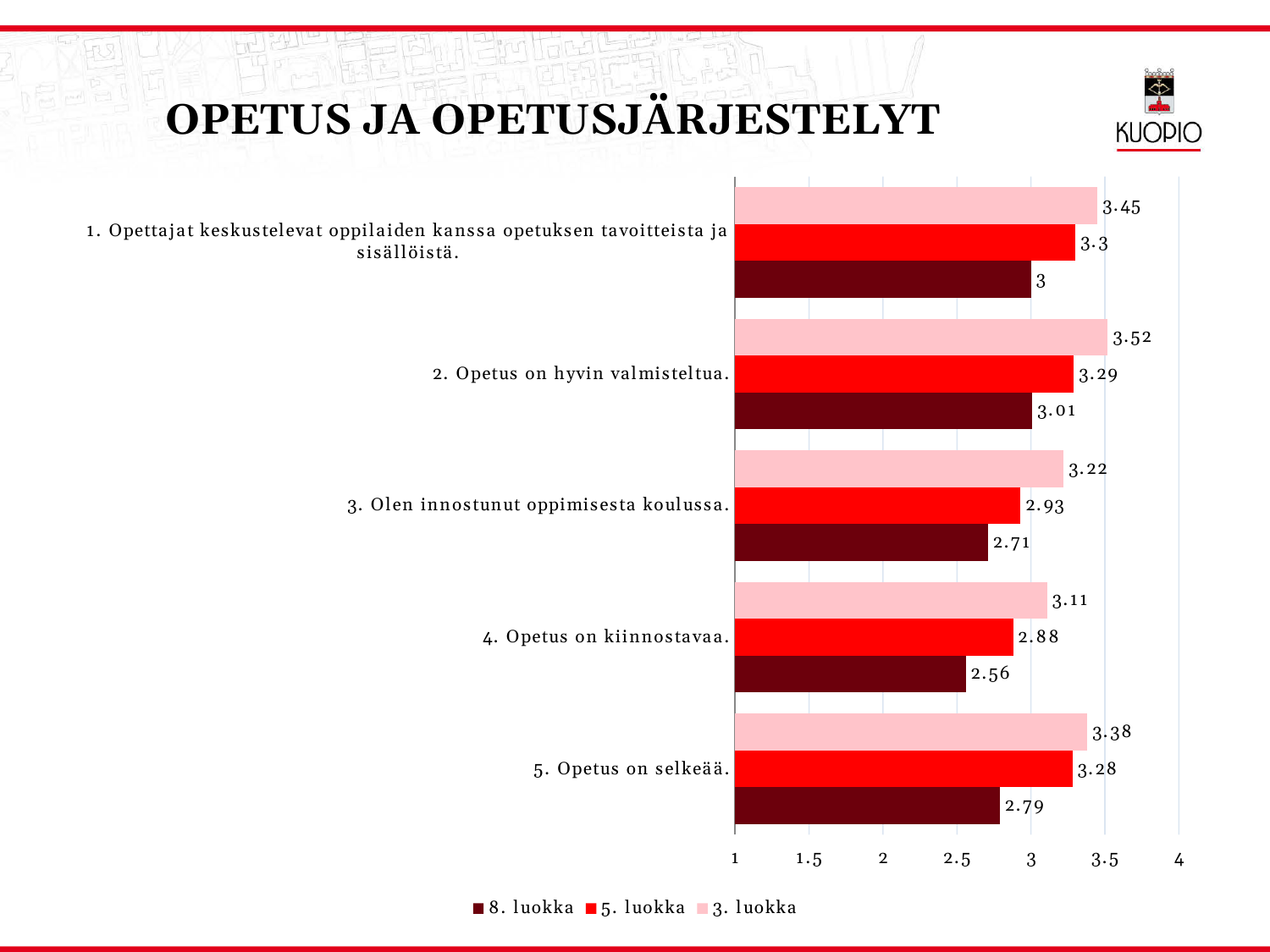

# Opetus ja opetusjärjestelyt

### Chart

| Category | 3. luokka | 5. luokka | 8. luokka |
|---|---|---|---|
| 1. Opettajat keskustelevat oppilaiden kanssa opetuksen tavoitteista ja sisällöistä. | 3.45 | 3.3 | 3.0 |
| 2. Opetus on hyvin valmisteltua. | 3.52 | 3.29 | 3.01 |
| 3. Olen innostunut oppimisesta koulussa. | 3.22 | 2.93 | 2.71 |
| 4. Opetus on kiinnostavaa. | 3.11 | 2.88 | 2.56 |
| 5. Opetus on selkeää. | 3.38 | 3.28 | 2.79 |